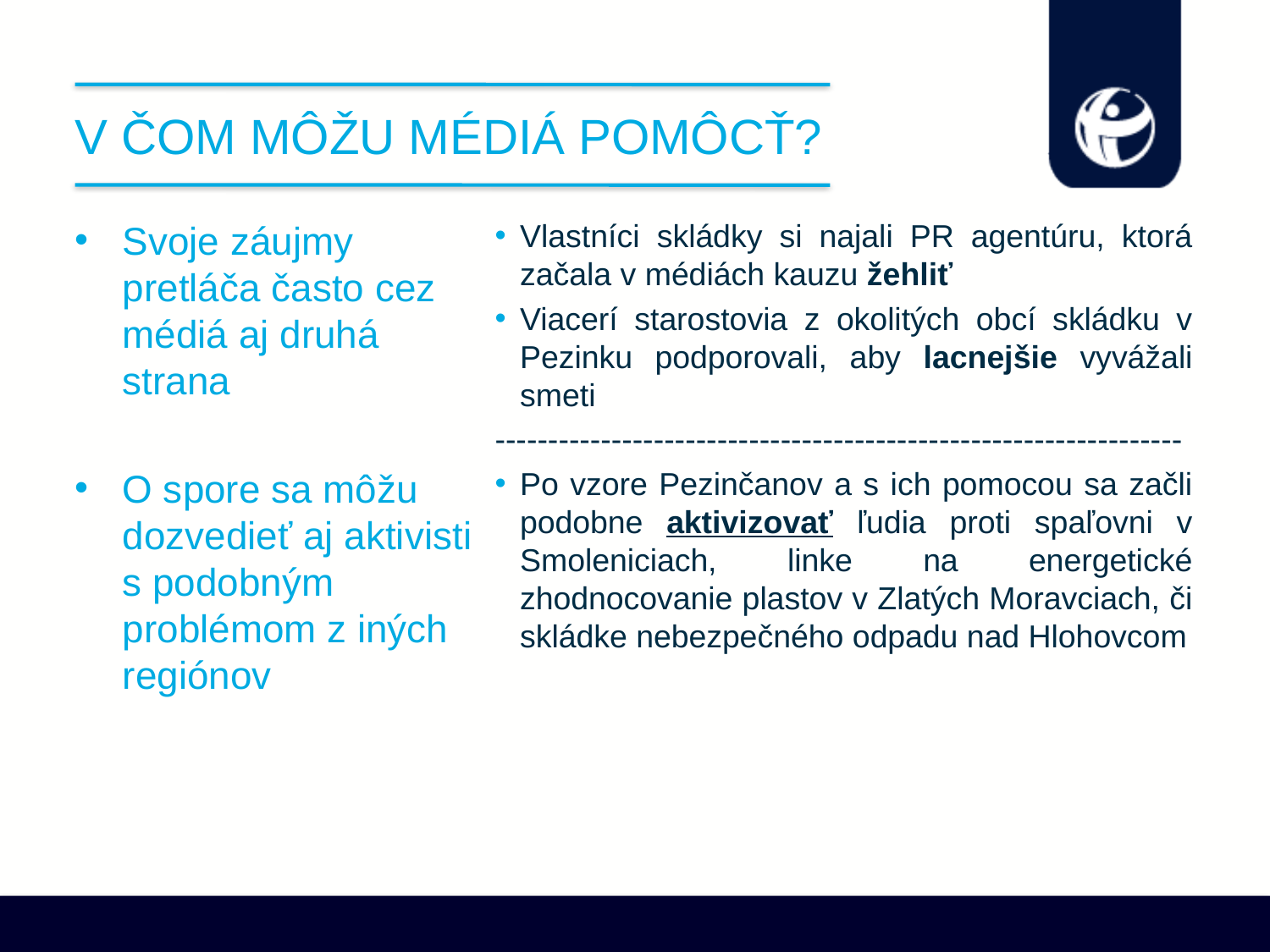

# V čom môžu médiá pomôcť?
Svoje záujmy pretláča často cez médiá aj druhá strana

O spore sa môžu dozvedieť aj aktivisti s podobným problémom z iných regiónov

Vlastníci skládky si najali PR agentúru, ktorá začala v médiách kauzu žehliť
Viacerí starostovia z okolitých obcí skládku v Pezinku podporovali, aby lacnejšie vyvážali smeti
-----------------------------------------------------------------
Po vzore Pezinčanov a s ich pomocou sa začli podobne aktivizovať ľudia proti spaľovni v Smoleniciach, linke na energetické zhodnocovanie plastov v Zlatých Moravciach, či skládke nebezpečného odpadu nad Hlohovcom